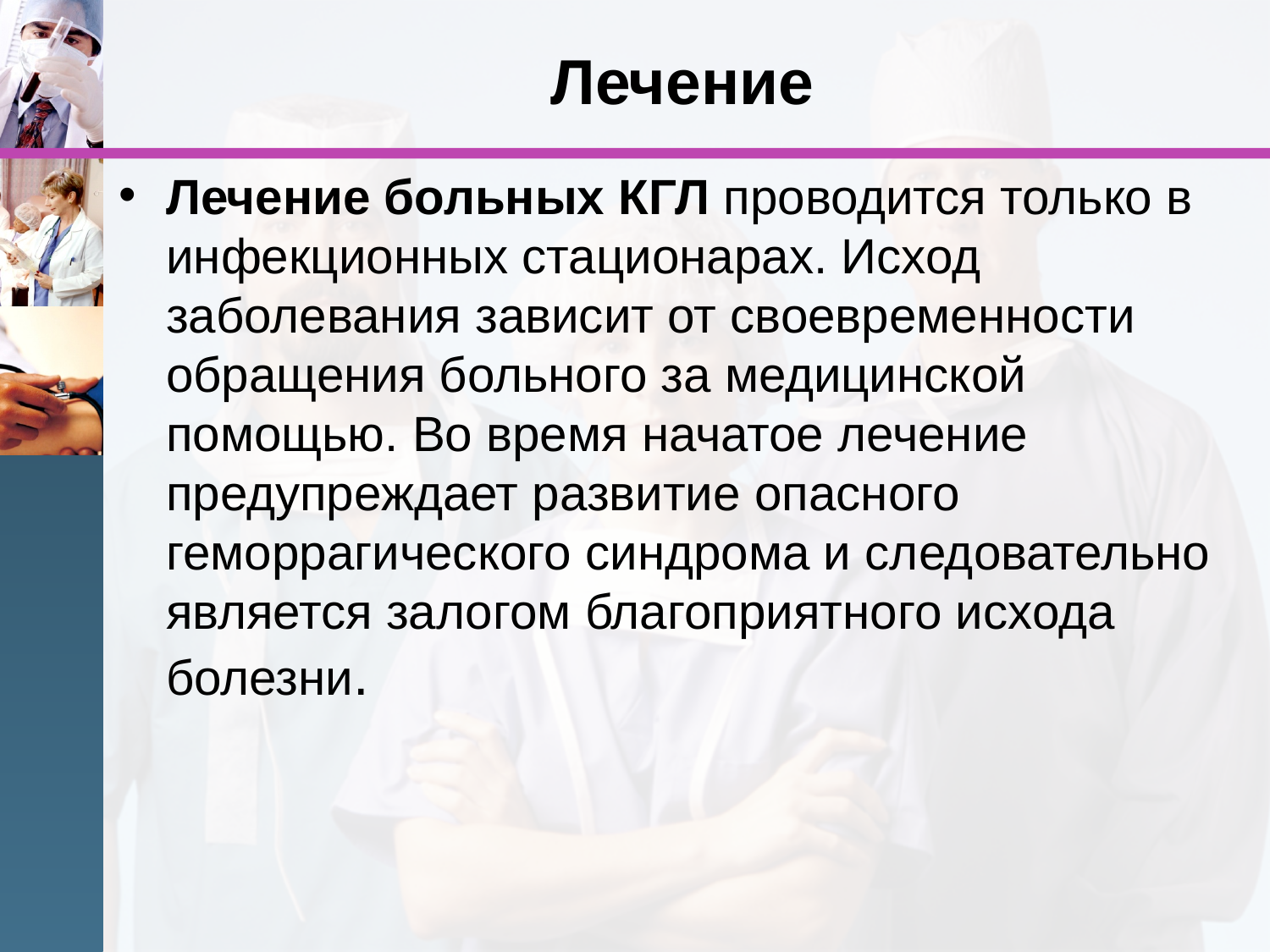

# Лечение
Лечение больных КГЛ проводится только в инфекционных стационарах. Исход заболевания зависит от своевременности обращения больного за медицинской помощью. Во время начатое лечение  предупреждает развитие опасного геморрагического синдрома и следовательно является залогом благоприятного исхода болезни.